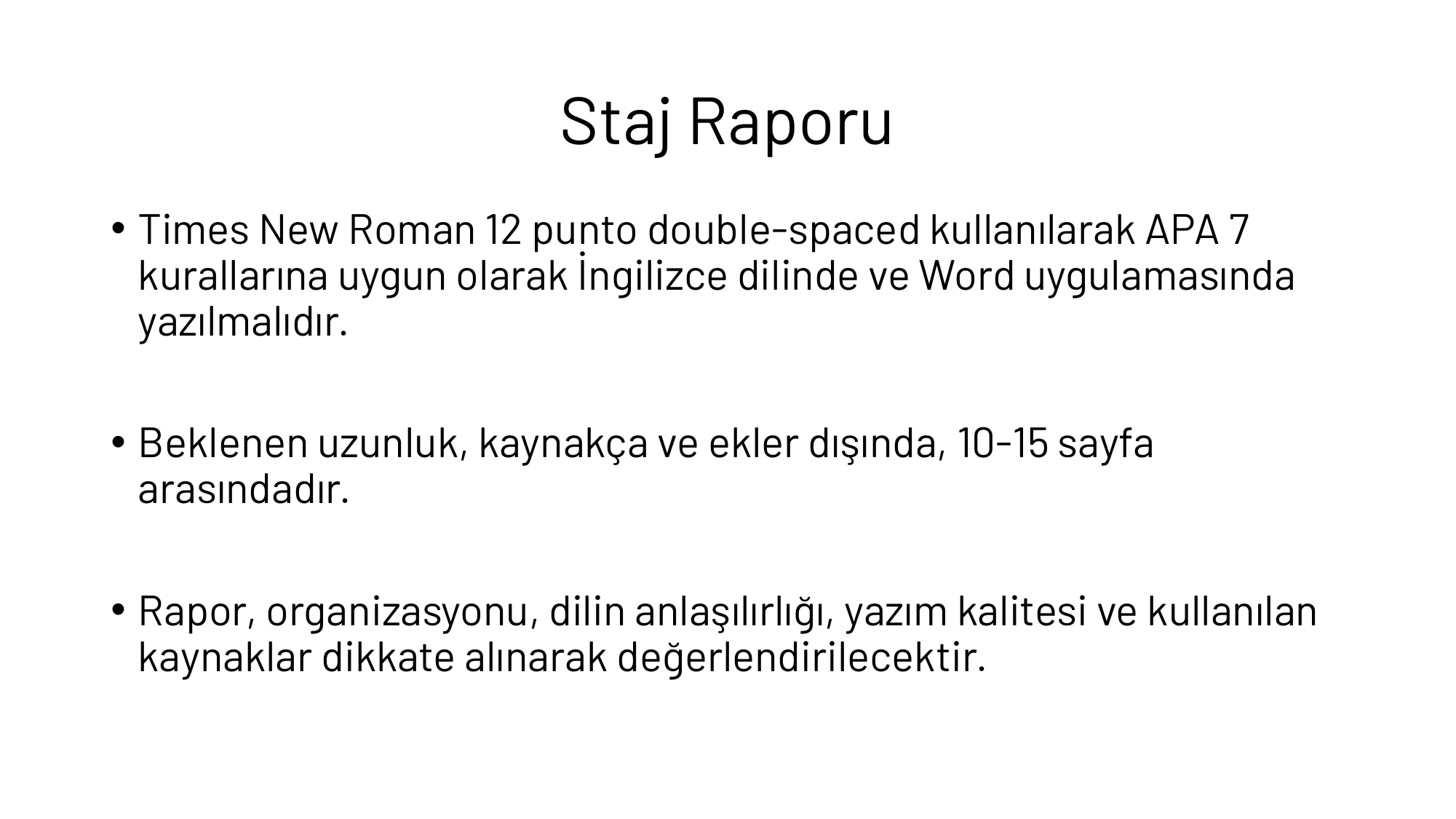

# Staj Raporu
Times New Roman 12 punto double-spaced kullanılarak APA 7 kurallarına uygun olarak İngilizce dilinde ve Word uygulamasında yazılmalıdır.

Beklenen uzunluk, kaynakça ve ekler dışında, 10-15 sayfa arasındadır.

Rapor, organizasyonu, dilin anlaşılırlığı, yazım kalitesi ve kullanılan kaynaklar dikkate alınarak değerlendirilecektir.